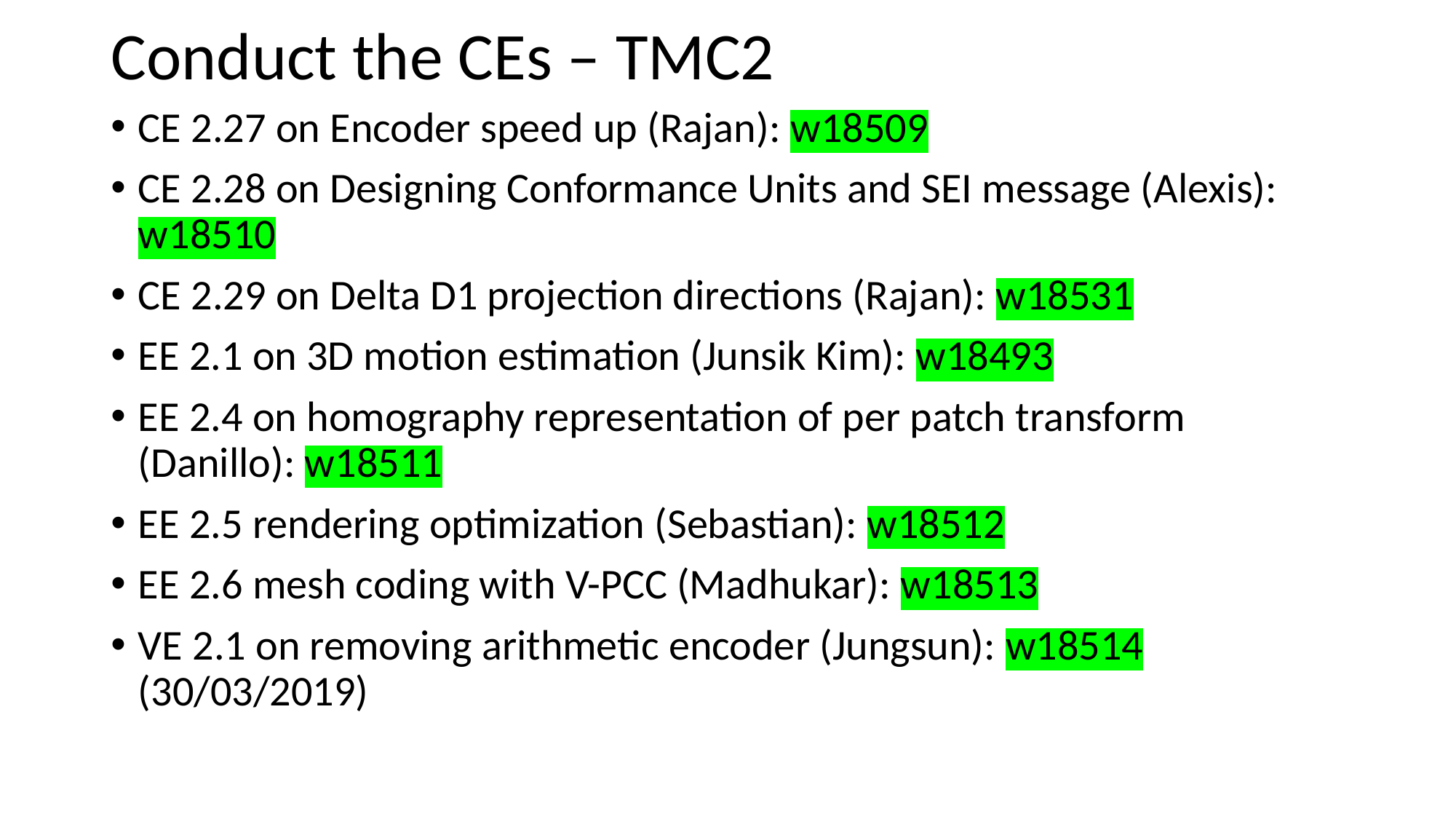

# Conduct the CEs – TMC2
CE 2.27 on Encoder speed up (Rajan): w18509
CE 2.28 on Designing Conformance Units and SEI message (Alexis): w18510
CE 2.29 on Delta D1 projection directions (Rajan): w18531
EE 2.1 on 3D motion estimation (Junsik Kim): w18493
EE 2.4 on homography representation of per patch transform (Danillo): w18511
EE 2.5 rendering optimization (Sebastian): w18512
EE 2.6 mesh coding with V-PCC (Madhukar): w18513
VE 2.1 on removing arithmetic encoder (Jungsun): w18514 (30/03/2019)